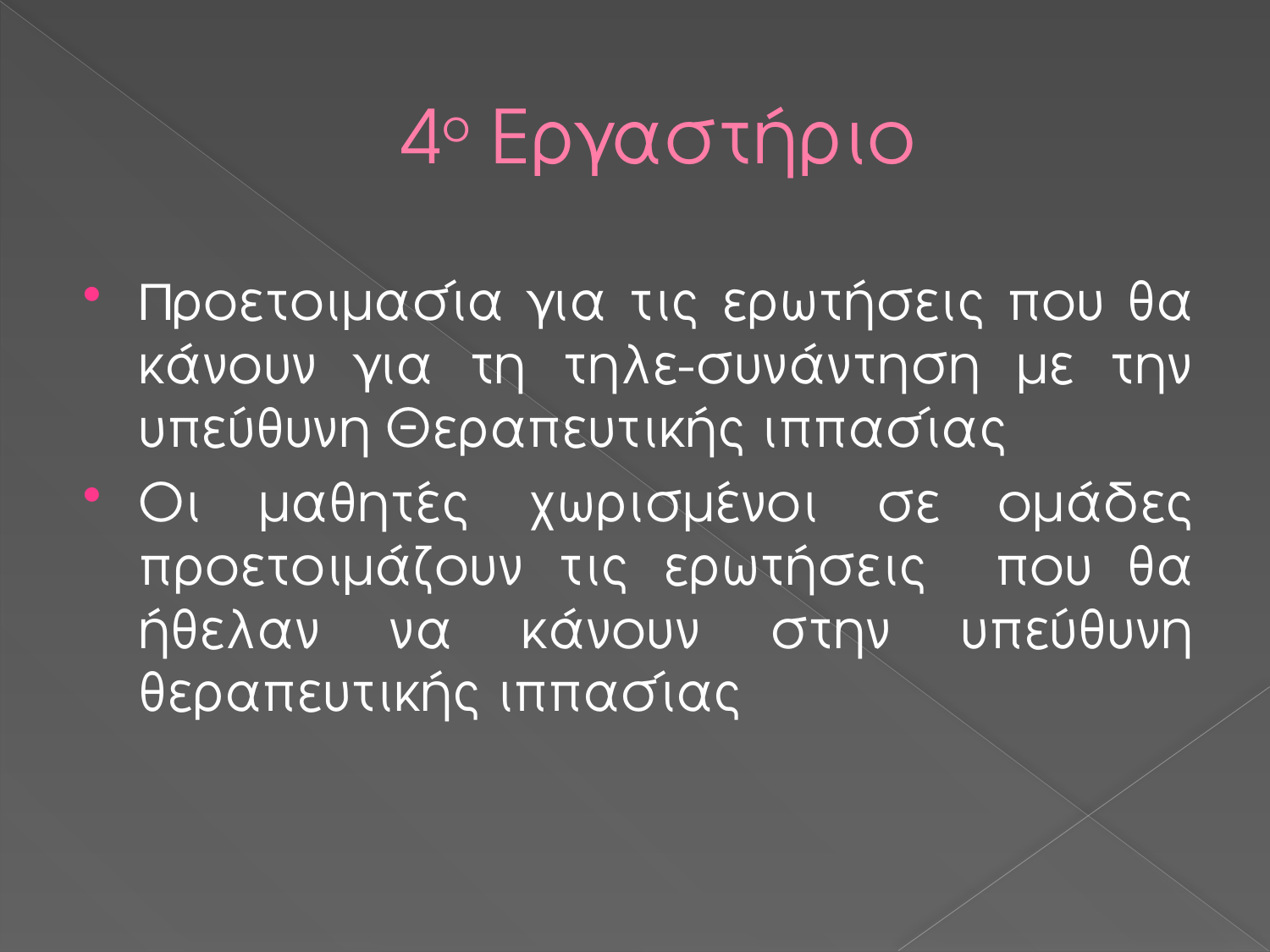

# 4ο Εργαστήριο
Προετοιμασία για τις ερωτήσεις που θα κάνουν για τη τηλε-συνάντηση με την υπεύθυνη Θεραπευτικής ιππασίας
Οι μαθητές χωρισμένοι σε ομάδες προετοιμάζουν τις ερωτήσεις  που θα ήθελαν να κάνουν στην υπεύθυνη θεραπευτικής ιππασίας